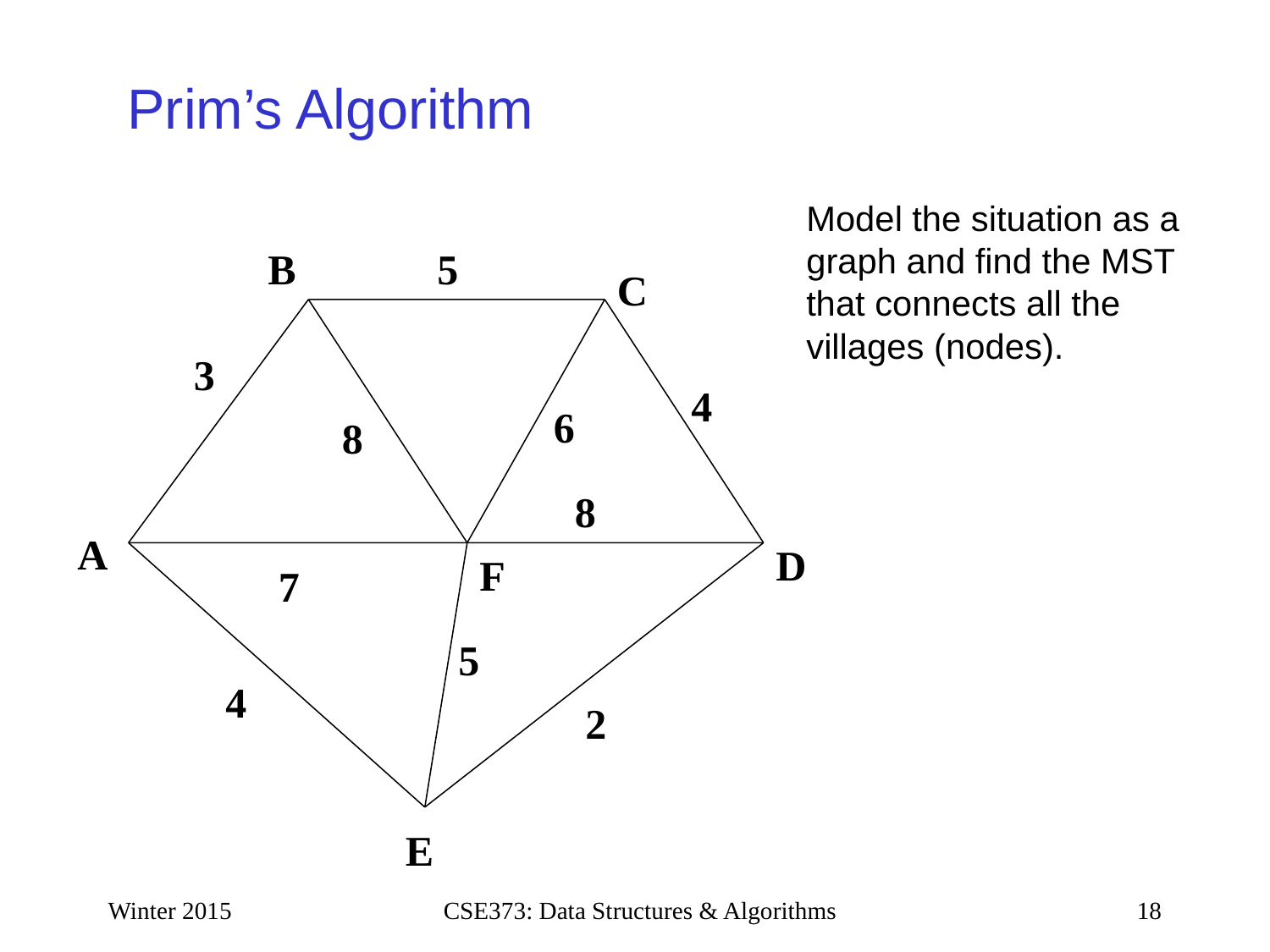

Prim’s Algorithm
Model the situation as a graph and find the MST that connects all the villages (nodes).
B
5
C

3
4
6
8
8
A
D

F
7
5
4
2
E
Winter 2015
CSE373: Data Structures & Algorithms
18